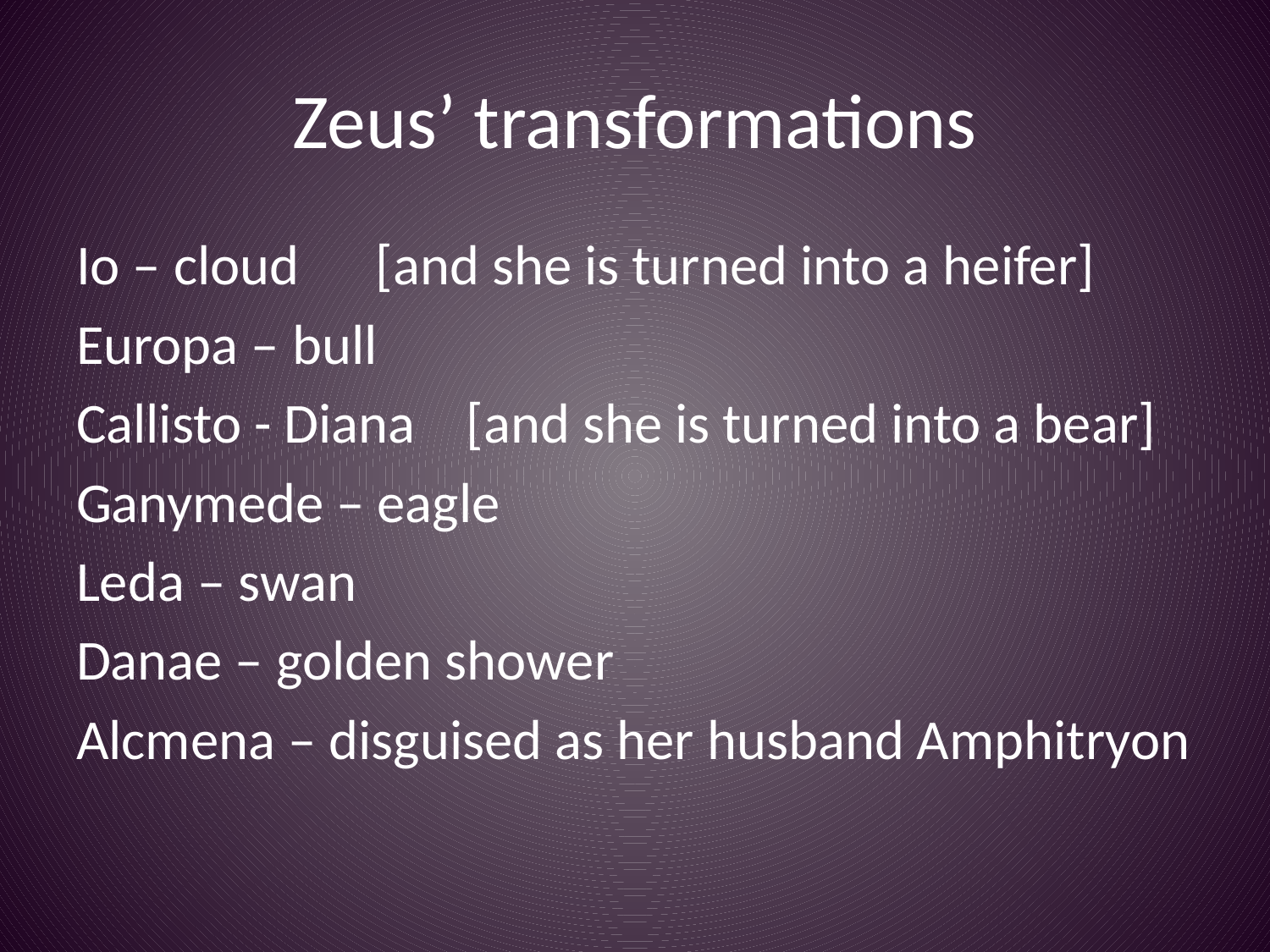

# Zeus’ transformations
Io – cloud      [and she is turned into a heifer]
Europa – bull
Callisto - Diana    [and she is turned into a bear]
Ganymede – eagle
Leda – swan
Danae – golden shower
Alcmena – disguised as her husband Amphitryon